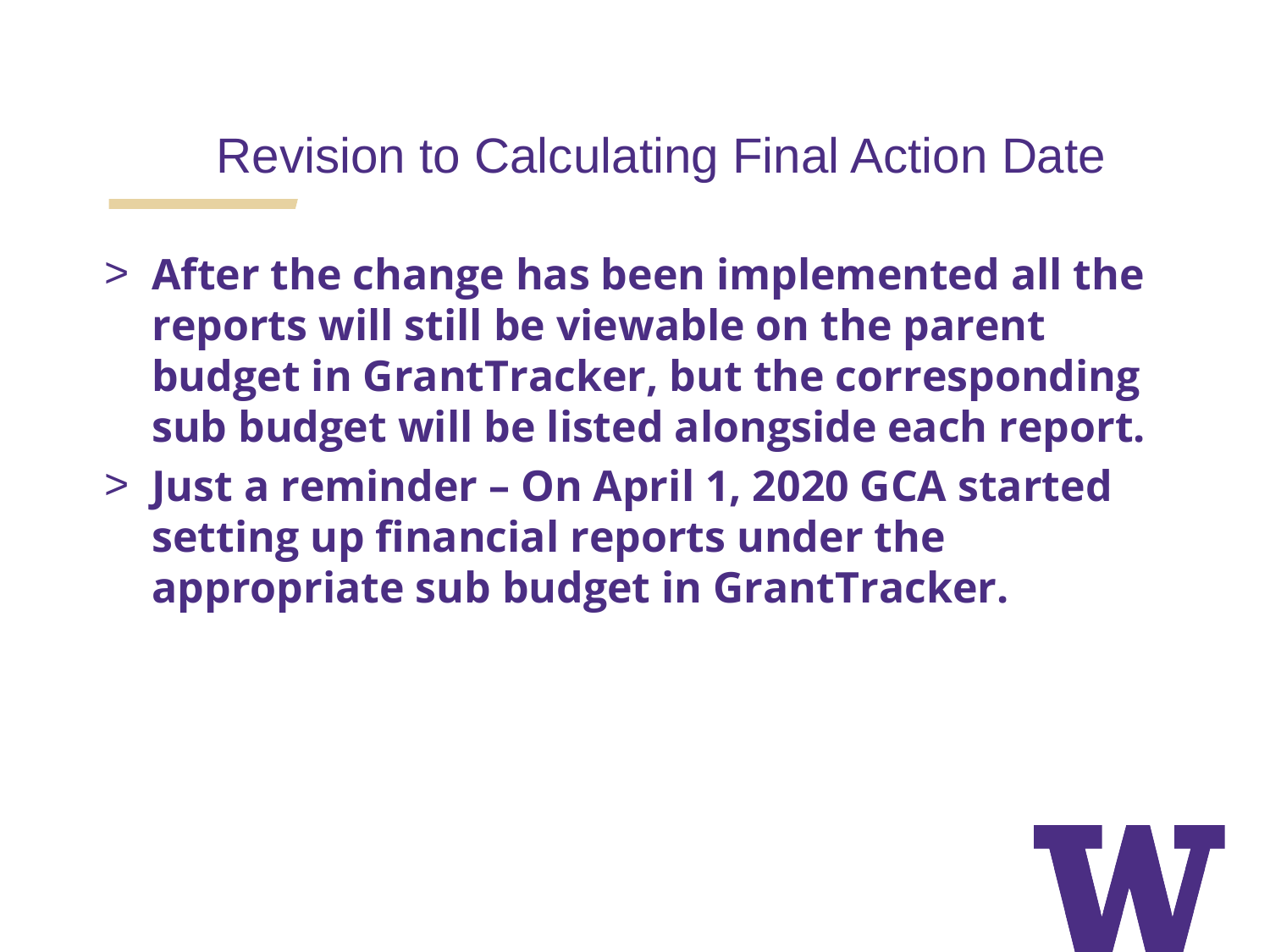

# Revision to Calculating Final Action Date
After the change has been implemented all the reports will still be viewable on the parent budget in GrantTracker, but the corresponding sub budget will be listed alongside each report.
Just a reminder – On April 1, 2020 GCA started setting up financial reports under the appropriate sub budget in GrantTracker.